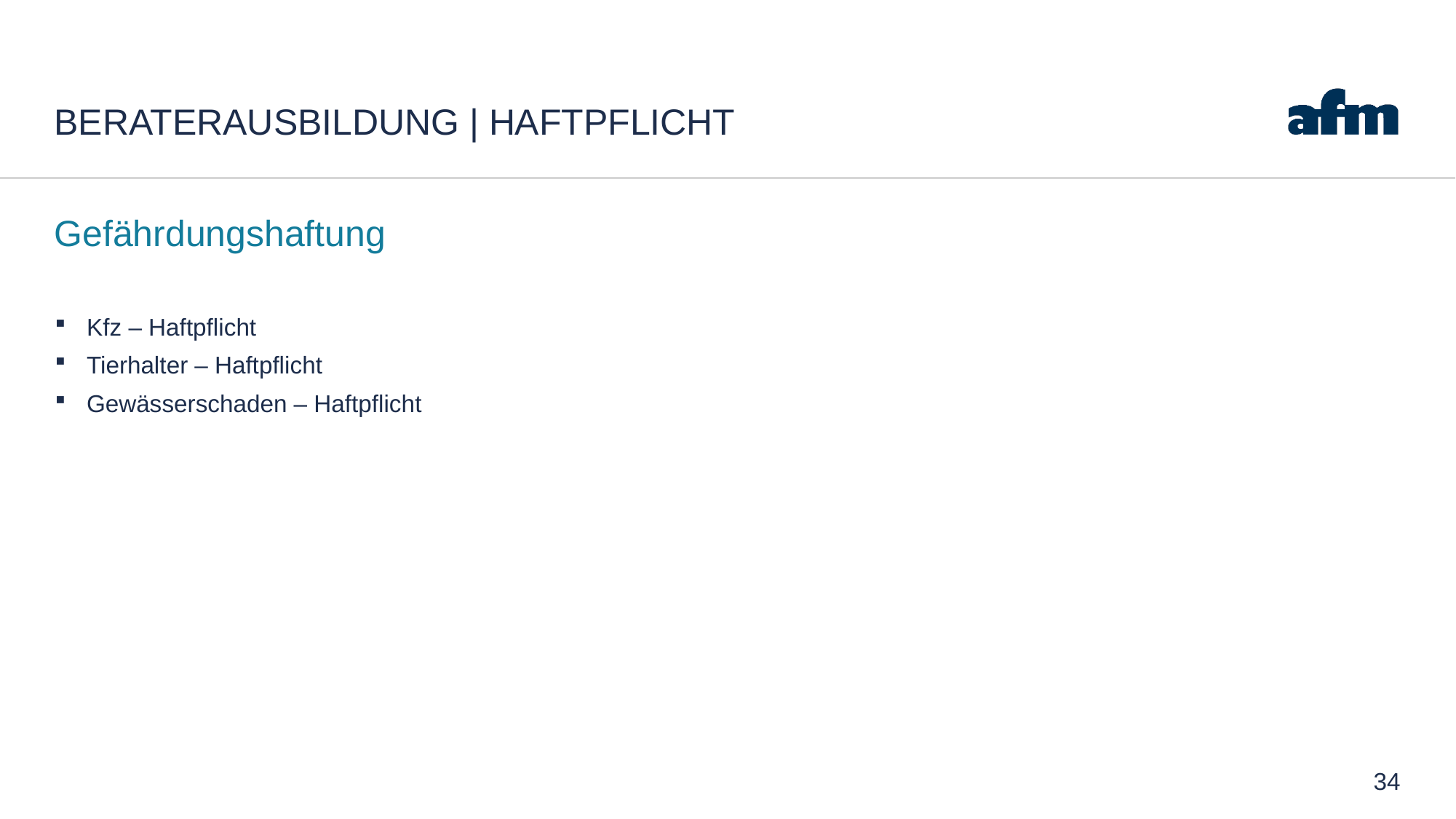

# Beraterausbildung | Haftpflicht
Gefährdungshaftung

Kfz – Haftpflicht
Tierhalter – Haftpflicht
Gewässerschaden – Haftpflicht

34